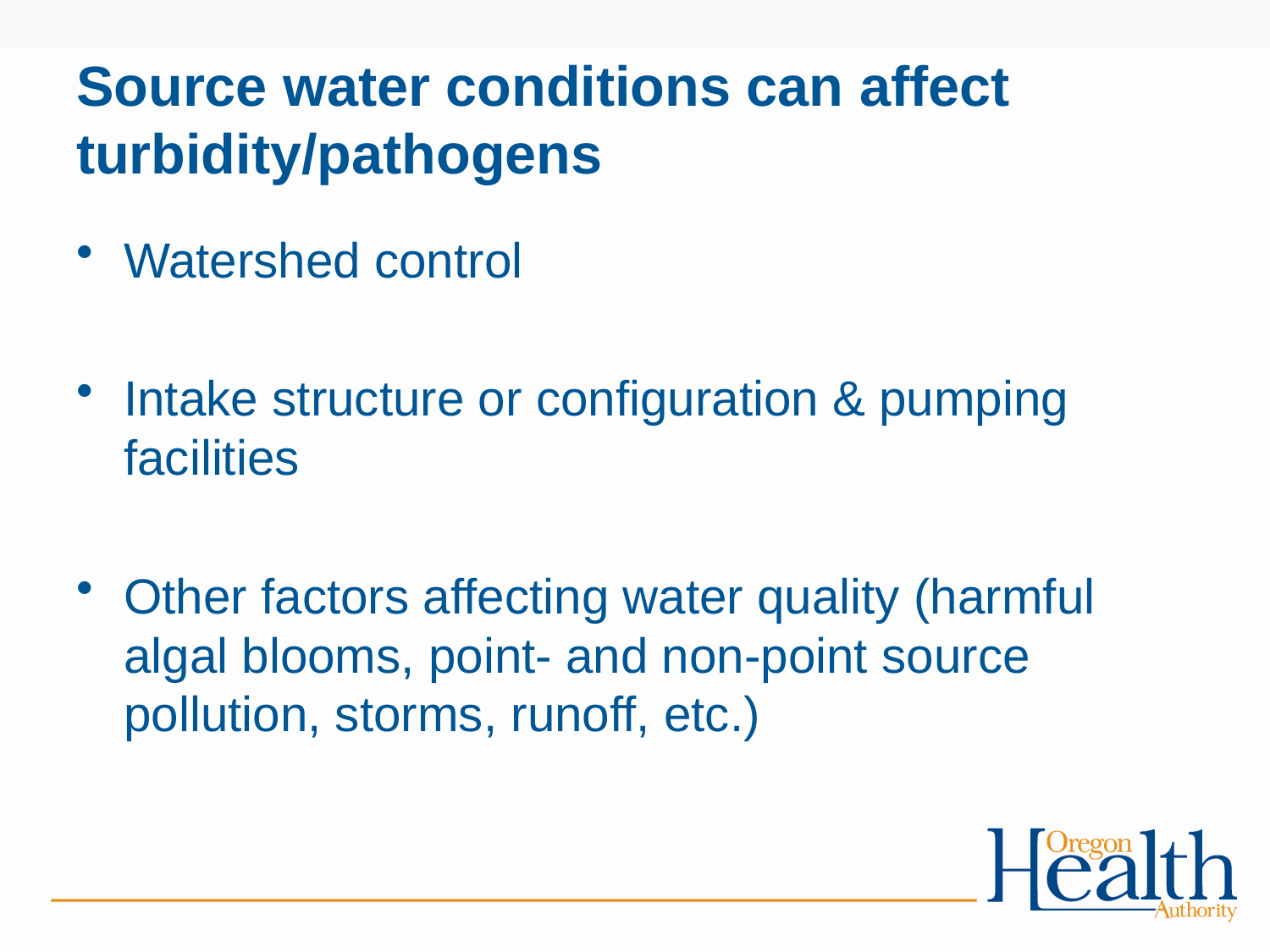

# Source water conditions can affect turbidity/pathogens
Watershed control

Intake structure or configuration & pumping facilities

Other factors affecting water quality (harmful algal blooms, point- and non-point source pollution, storms, runoff, etc.)